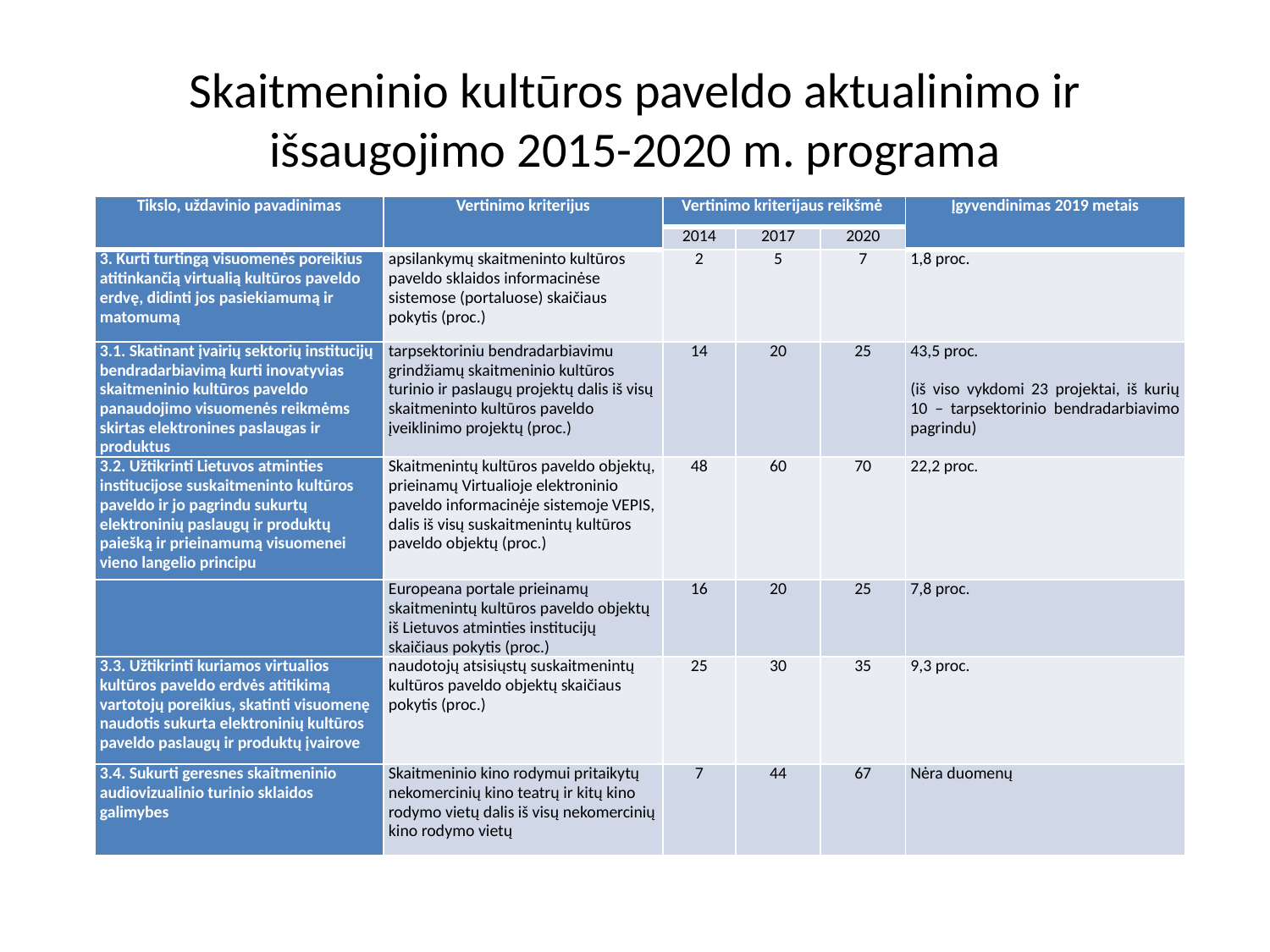

# Skaitmeninio kultūros paveldo aktualinimo ir išsaugojimo 2015-2020 m. programa
| Tikslo, uždavinio pavadinimas | Vertinimo kriterijus | Vertinimo kriterijaus reikšmė |  |  | Įgyvendinimas 2019 metais |
| --- | --- | --- | --- | --- | --- |
|  |  | 2014 | 2017 | 2020 |  |
| 3. Kurti turtingą visuomenės poreikius atitinkančią virtualią kultūros paveldo erdvę, didinti jos pasiekiamumą ir matomumą | apsilankymų skaitmeninto kultūros paveldo sklaidos informacinėse sistemose (portaluose) skaičiaus pokytis (proc.) | 2 | 5 | 7 | 1,8 proc. |
| 3.1. Skatinant įvairių sektorių institucijų bendradarbiavimą kurti inovatyvias skaitmeninio kultūros paveldo panaudojimo visuomenės reikmėms skirtas elektronines paslaugas ir produktus | tarpsektoriniu bendradarbiavimu grindžiamų skaitmeninio kultūros turinio ir paslaugų projektų dalis iš visų skaitmeninto kultūros paveldo įveiklinimo projektų (proc.) | 14 | 20 | 25 | 43,5 proc. (iš viso vykdomi 23 projektai, iš kurių 10 – tarpsektorinio bendradarbiavimo pagrindu) |
| 3.2. Užtikrinti Lietuvos atminties institucijose suskaitmeninto kultūros paveldo ir jo pagrindu sukurtų elektroninių paslaugų ir produktų paiešką ir prieinamumą visuomenei vieno langelio principu | Skaitmenintų kultūros paveldo objektų, prieinamų Virtualioje elektroninio paveldo informacinėje sistemoje VEPIS, dalis iš visų suskaitmenintų kultūros paveldo objektų (proc.) | 48 | 60 | 70 | 22,2 proc. |
|  | Europeana portale prieinamų skaitmenintų kultūros paveldo objektų iš Lietuvos atminties institucijų skaičiaus pokytis (proc.) | 16 | 20 | 25 | 7,8 proc. |
| 3.3. Užtikrinti kuriamos virtualios kultūros paveldo erdvės atitikimą vartotojų poreikius, skatinti visuomenę naudotis sukurta elektroninių kultūros paveldo paslaugų ir produktų įvairove | naudotojų atsisiųstų suskaitmenintų kultūros paveldo objektų skaičiaus pokytis (proc.) | 25 | 30 | 35 | 9,3 proc. |
| 3.4. Sukurti geresnes skaitmeninio audiovizualinio turinio sklaidos galimybes | Skaitmeninio kino rodymui pritaikytų nekomercinių kino teatrų ir kitų kino rodymo vietų dalis iš visų nekomercinių kino rodymo vietų | 7 | 44 | 67 | Nėra duomenų |